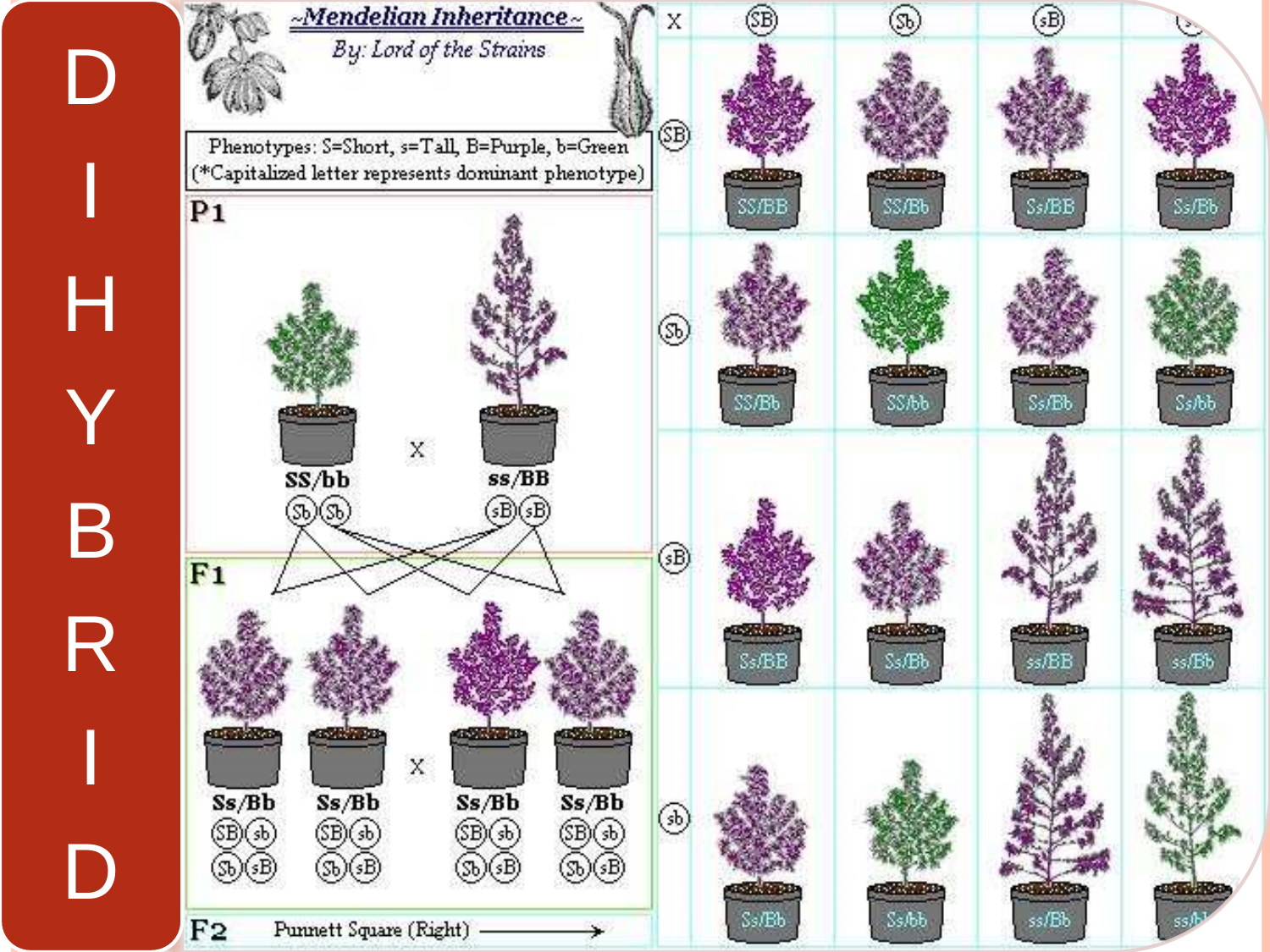

D
I
H
Y
B
R
I
D